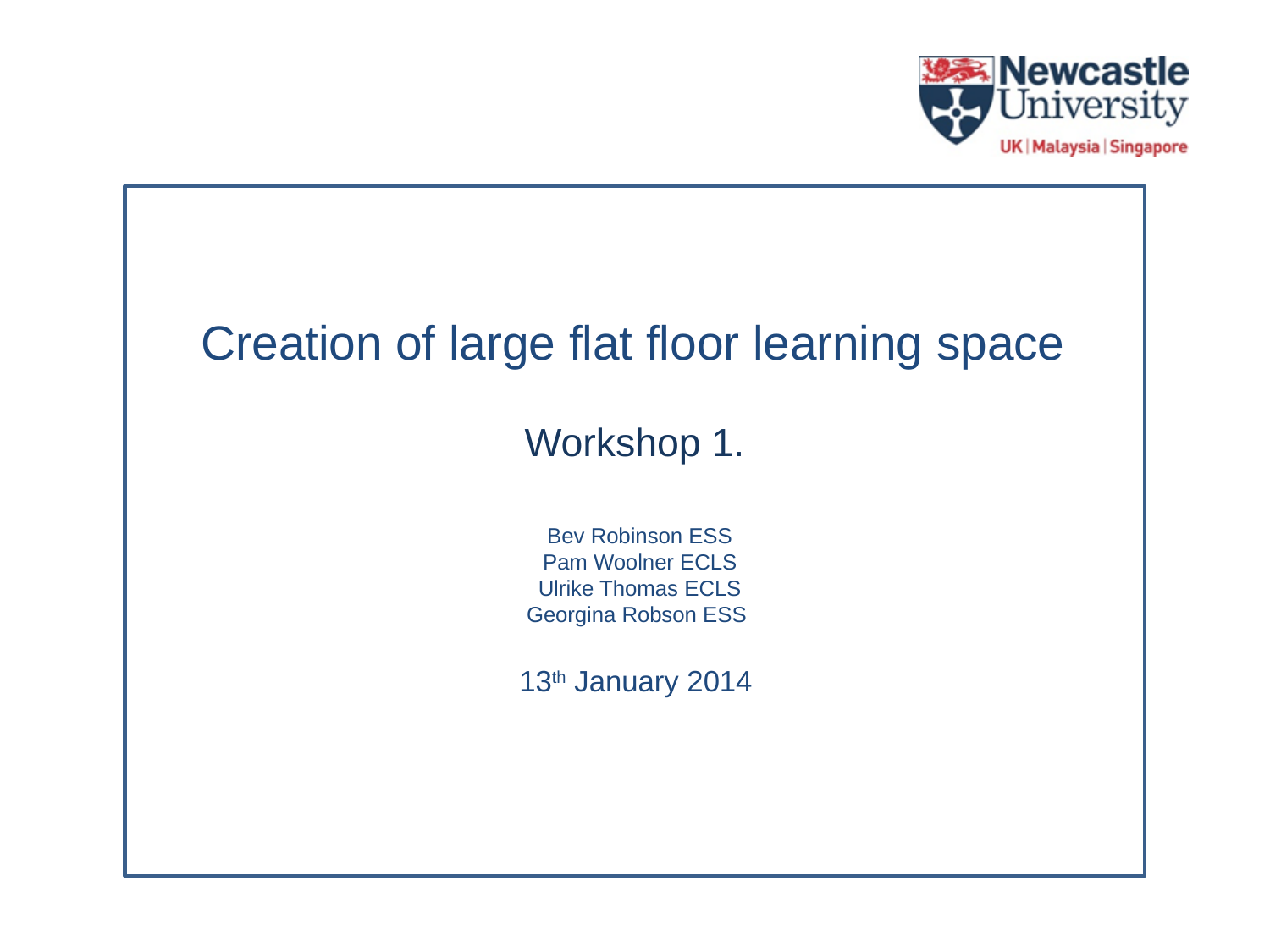

# Creation of large flat floor learning space Workshop 1. Bev Robinson ESS Pam Woolner ECLS Ulrike Thomas ECLS Georgina Robson ESS 13th January 2014